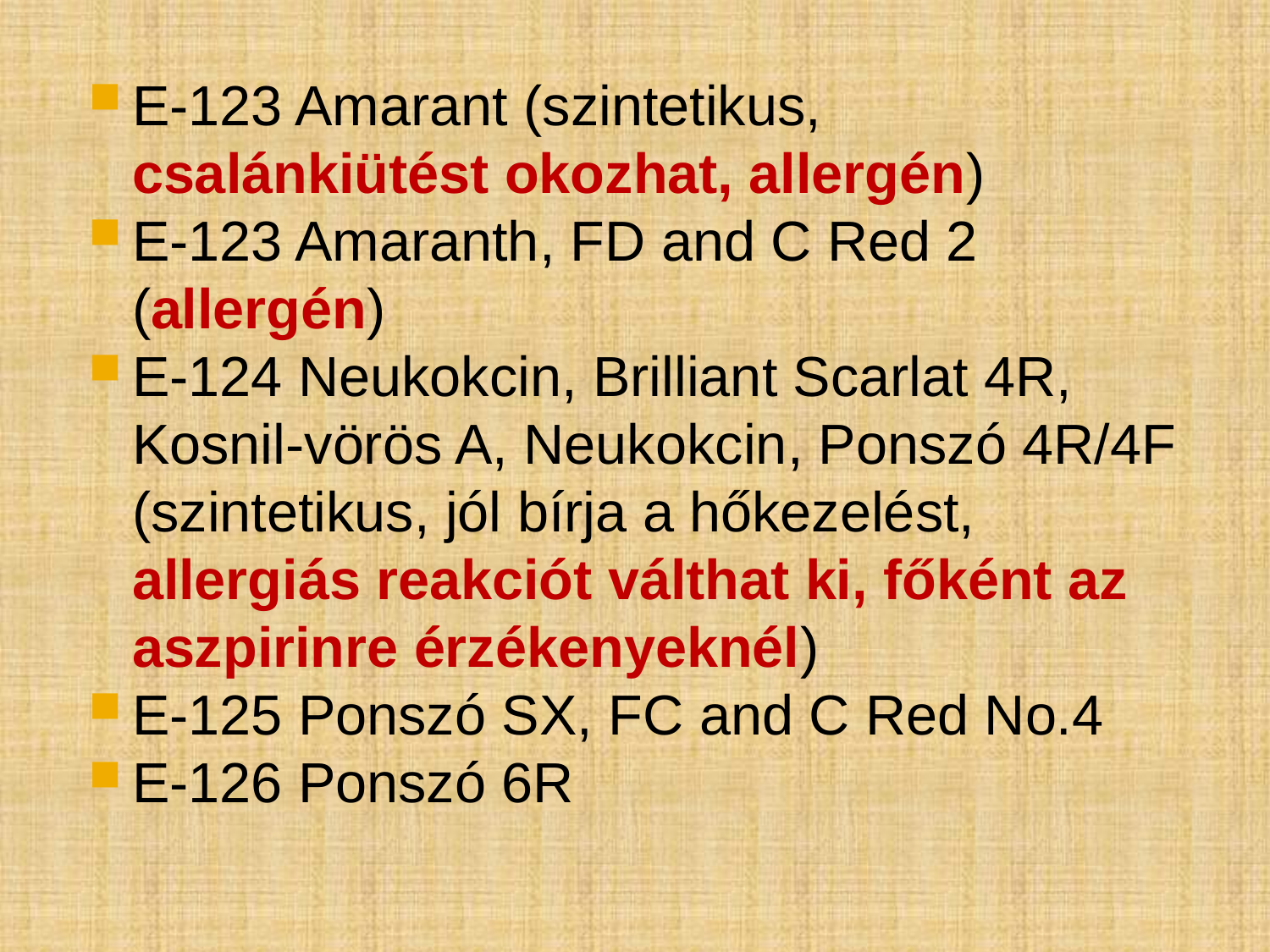

E-123 Amarant (szintetikus, csalánkiütést okozhat, allergén)
E-123 Amaranth, FD and C Red 2 (allergén)
E-124 Neukokcin, Brilliant Scarlat 4R, Kosnil-vörös A, Neukokcin, Ponszó 4R/4F (szintetikus, jól bírja a hőkezelést, allergiás reakciót válthat ki, főként az aszpirinre érzékenyeknél)
E-125 Ponszó SX, FC and C Red No.4
E-126 Ponszó 6R